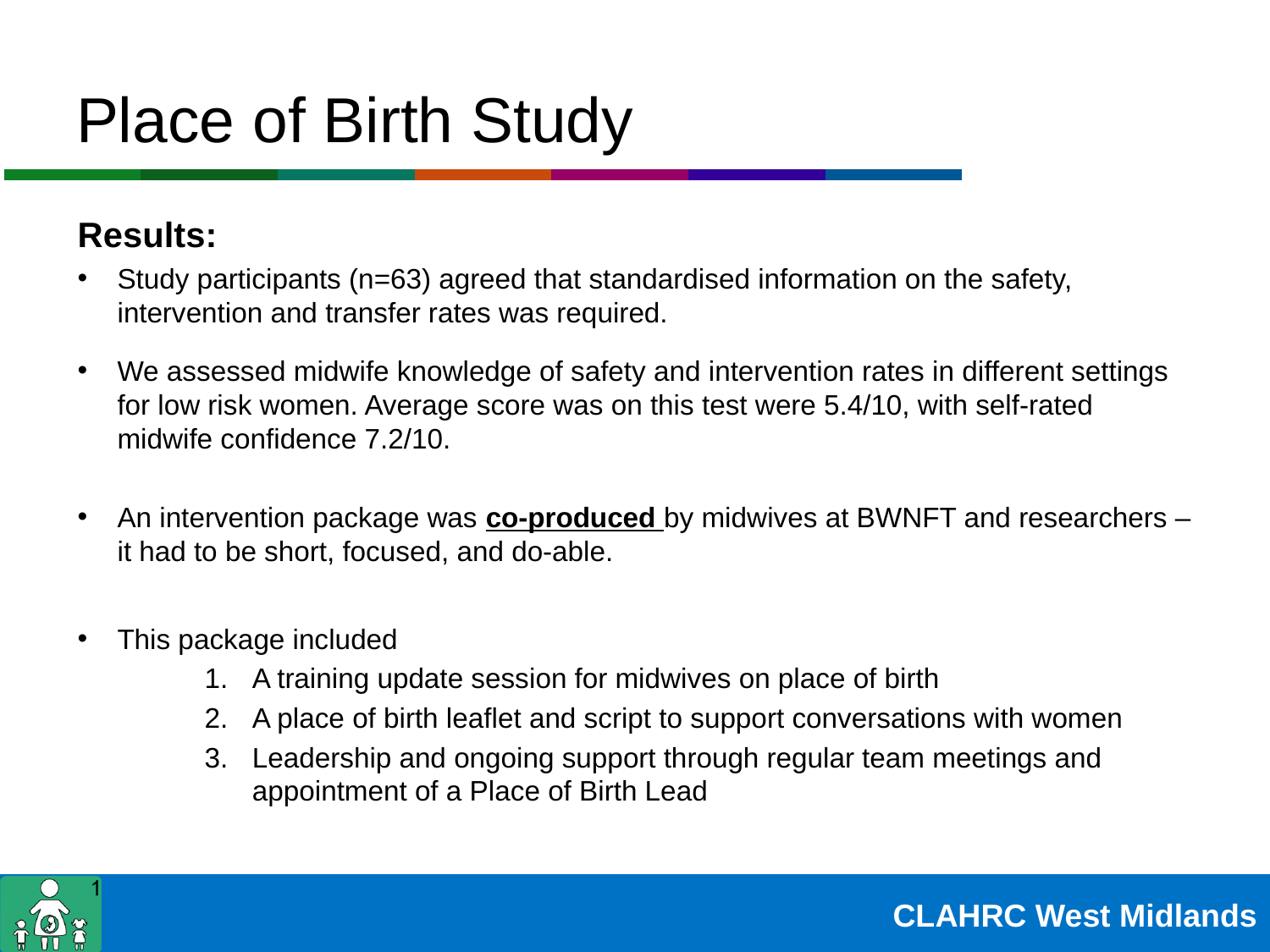

# Place of Birth Study
Results:
Study participants (n=63) agreed that standardised information on the safety, intervention and transfer rates was required.

We assessed midwife knowledge of safety and intervention rates in different settings for low risk women. Average score was on this test were 5.4/10, with self-rated midwife confidence 7.2/10.

An intervention package was co-produced by midwives at BWNFT and researchers – it had to be short, focused, and do-able.

This package included
A training update session for midwives on place of birth
A place of birth leaflet and script to support conversations with women
Leadership and ongoing support through regular team meetings and appointment of a Place of Birth Lead